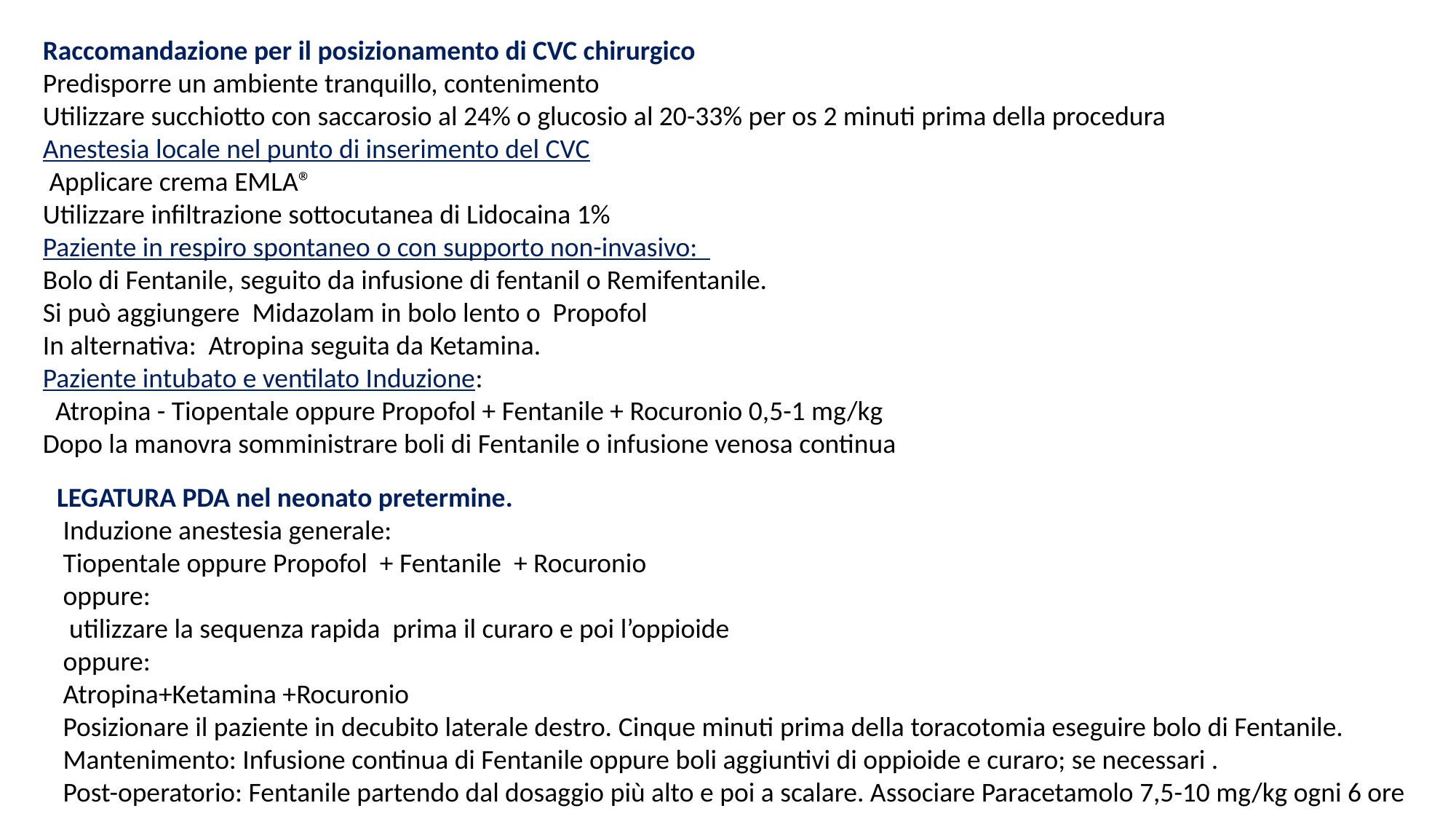

Raccomandazione per il posizionamento di CVC chirurgico
Predisporre un ambiente tranquillo, contenimento
Utilizzare succhiotto con saccarosio al 24% o glucosio al 20-33% per os 2 minuti prima della procedura
Anestesia locale nel punto di inserimento del CVC
 Applicare crema EMLA®
Utilizzare infiltrazione sottocutanea di Lidocaina 1%
Paziente in respiro spontaneo o con supporto non-invasivo:
Bolo di Fentanile, seguito da infusione di fentanil o Remifentanile.
Si può aggiungere  Midazolam in bolo lento o  Propofol
In alternativa:  Atropina seguita da Ketamina.
Paziente intubato e ventilato Induzione:
  Atropina - Tiopentale oppure Propofol + Fentanile + Rocuronio 0,5-1 mg/kg
Dopo la manovra somministrare boli di Fentanile o infusione venosa continua

LEGATURA PDA nel neonato pretermine.
 Induzione anestesia generale:
 Tiopentale oppure Propofol  + Fentanile  + Rocuronio
 oppure:
  utilizzare la sequenza rapida  prima il curaro e poi l’oppioide
 oppure:
 Atropina+Ketamina +Rocuronio
 Posizionare il paziente in decubito laterale destro. Cinque minuti prima della toracotomia eseguire bolo di Fentanile.
 Mantenimento: Infusione continua di Fentanile oppure boli aggiuntivi di oppioide e curaro; se necessari .
 Post-operatorio: Fentanile partendo dal dosaggio più alto e poi a scalare. Associare Paracetamolo 7,5-10 mg/kg ogni 6 ore